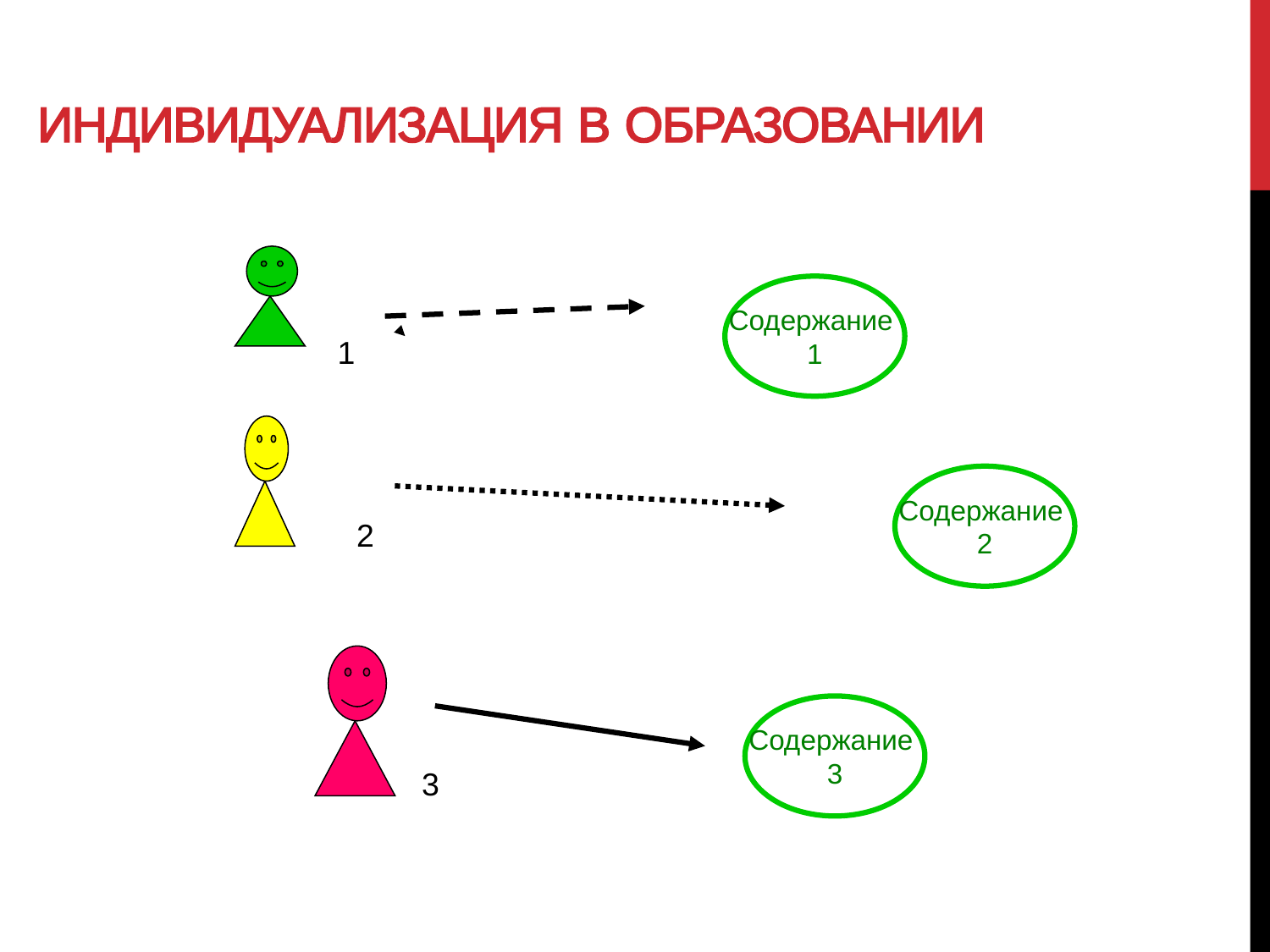

# Индивидуализация в образовании

Содержание
1

1

Содержание
2

2

Содержание
3

3